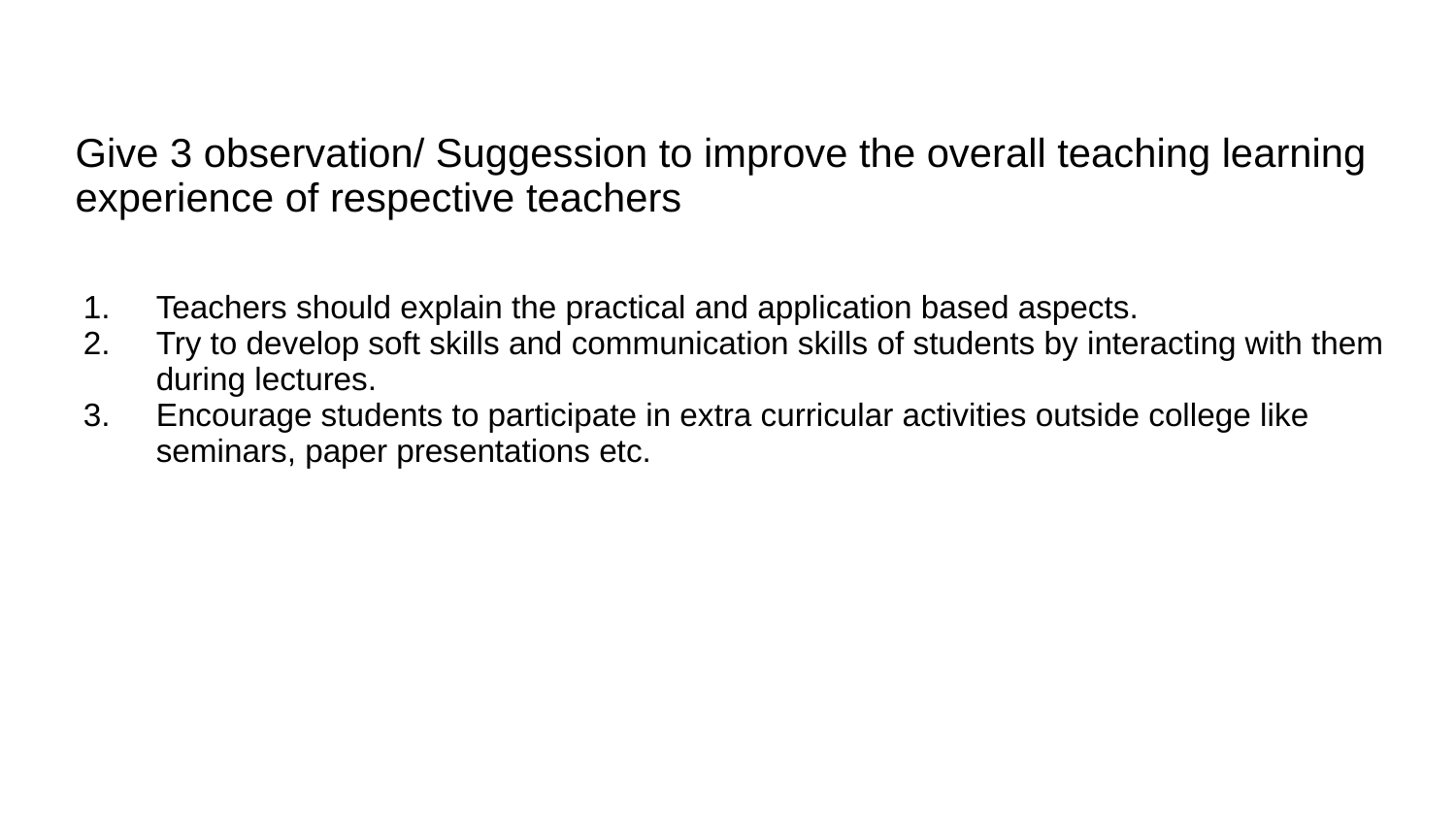

# Give 3 observation/ Suggession to improve the overall teaching learning experience of respective teachers

Teachers should explain the practical and application based aspects.
Try to develop soft skills and communication skills of students by interacting with them during lectures.
Encourage students to participate in extra curricular activities outside college like seminars, paper presentations etc.